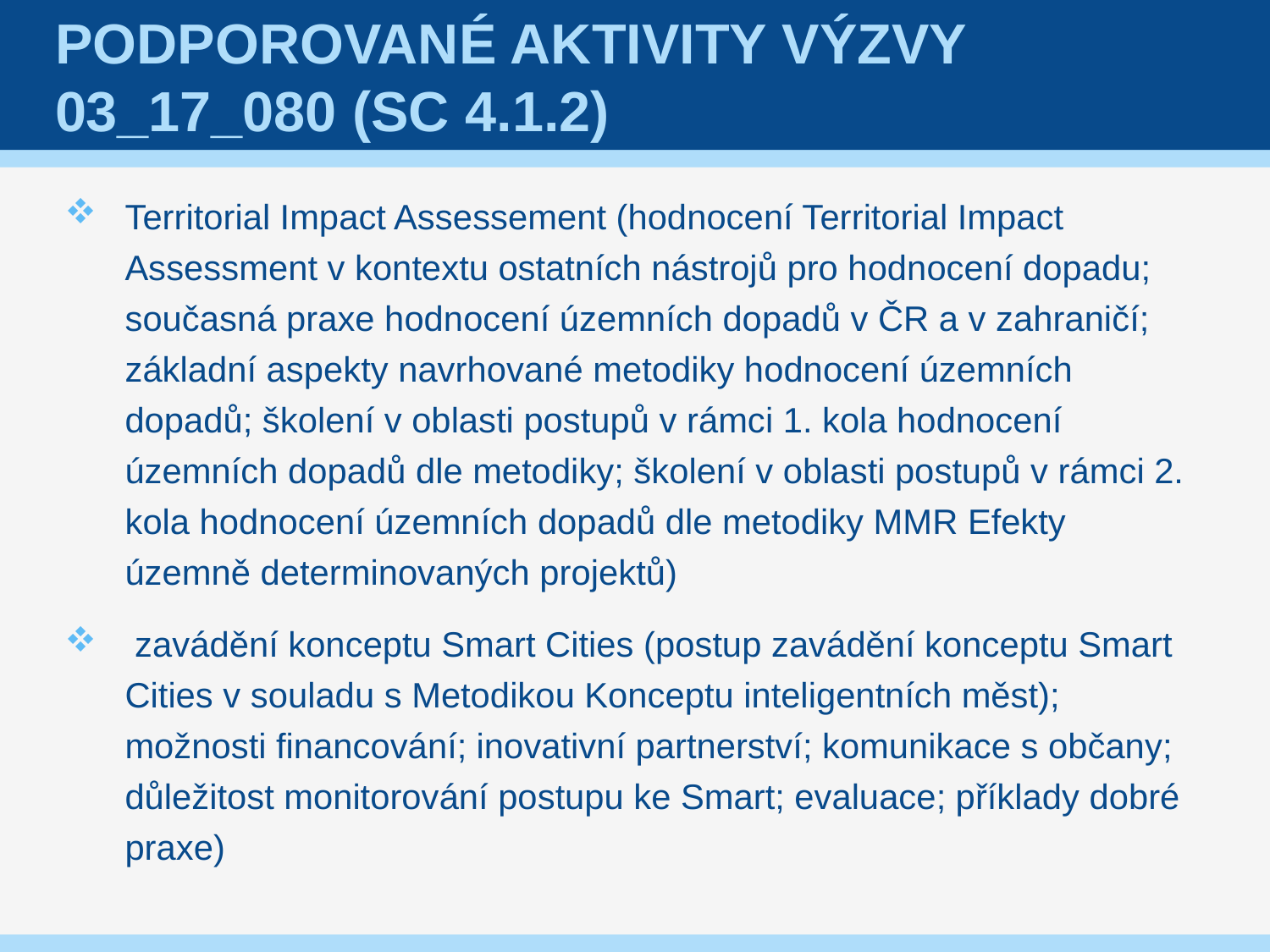

# Podporované aktivity výzvy 03_17_080 (SC 4.1.2)
Territorial Impact Assessement (hodnocení Territorial Impact Assessment v kontextu ostatních nástrojů pro hodnocení dopadu; současná praxe hodnocení územních dopadů v ČR a v zahraničí; základní aspekty navrhované metodiky hodnocení územních dopadů; školení v oblasti postupů v rámci 1. kola hodnocení územních dopadů dle metodiky; školení v oblasti postupů v rámci 2. kola hodnocení územních dopadů dle metodiky MMR Efekty územně determinovaných projektů)
 zavádění konceptu Smart Cities (postup zavádění konceptu Smart Cities v souladu s Metodikou Konceptu inteligentních měst); možnosti financování; inovativní partnerství; komunikace s občany; důležitost monitorování postupu ke Smart; evaluace; příklady dobré praxe)